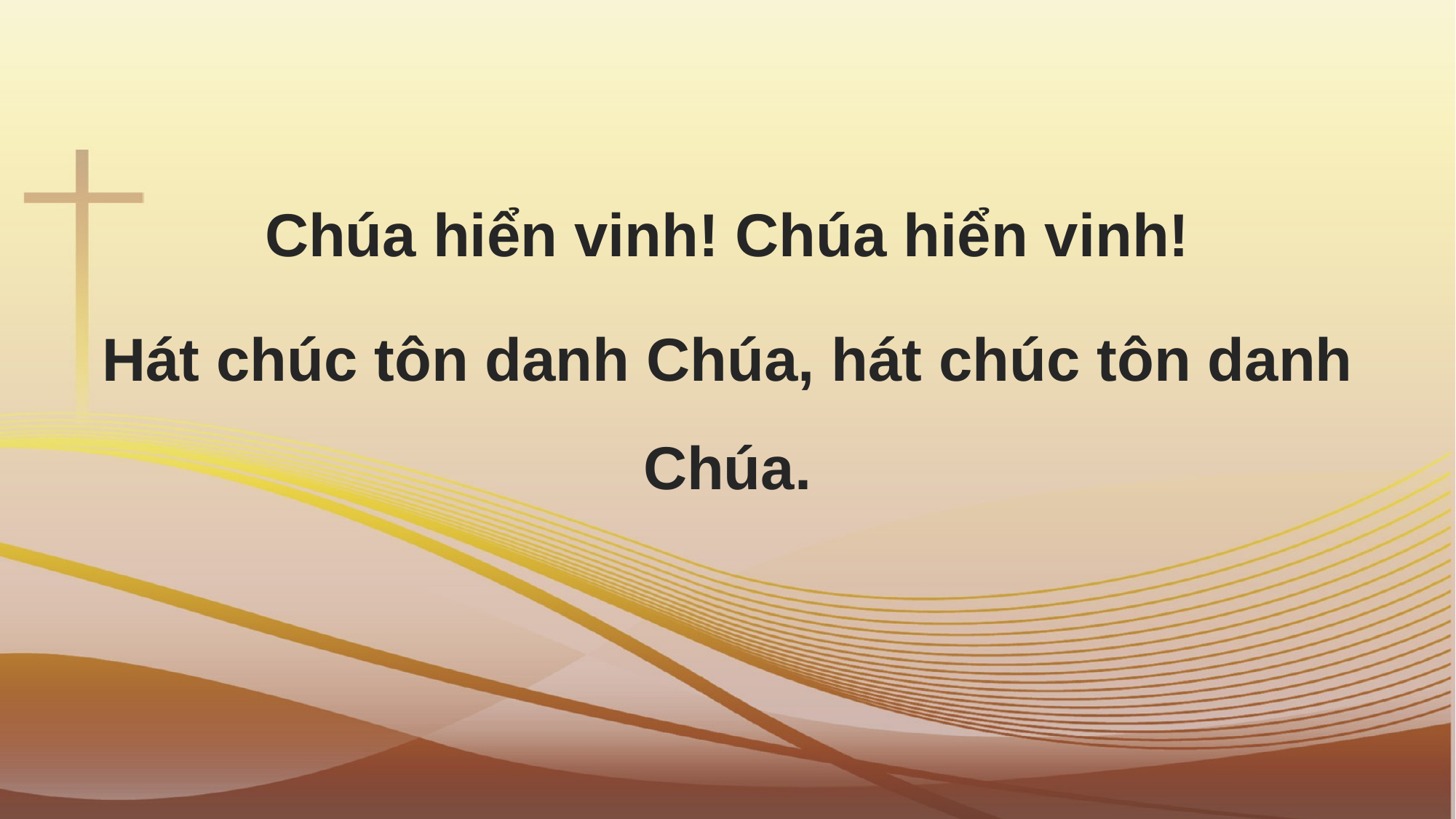

Chúa hiển vinh! Chúa hiển vinh!
Hát chúc tôn danh Chúa, hát chúc tôn danh Chúa.